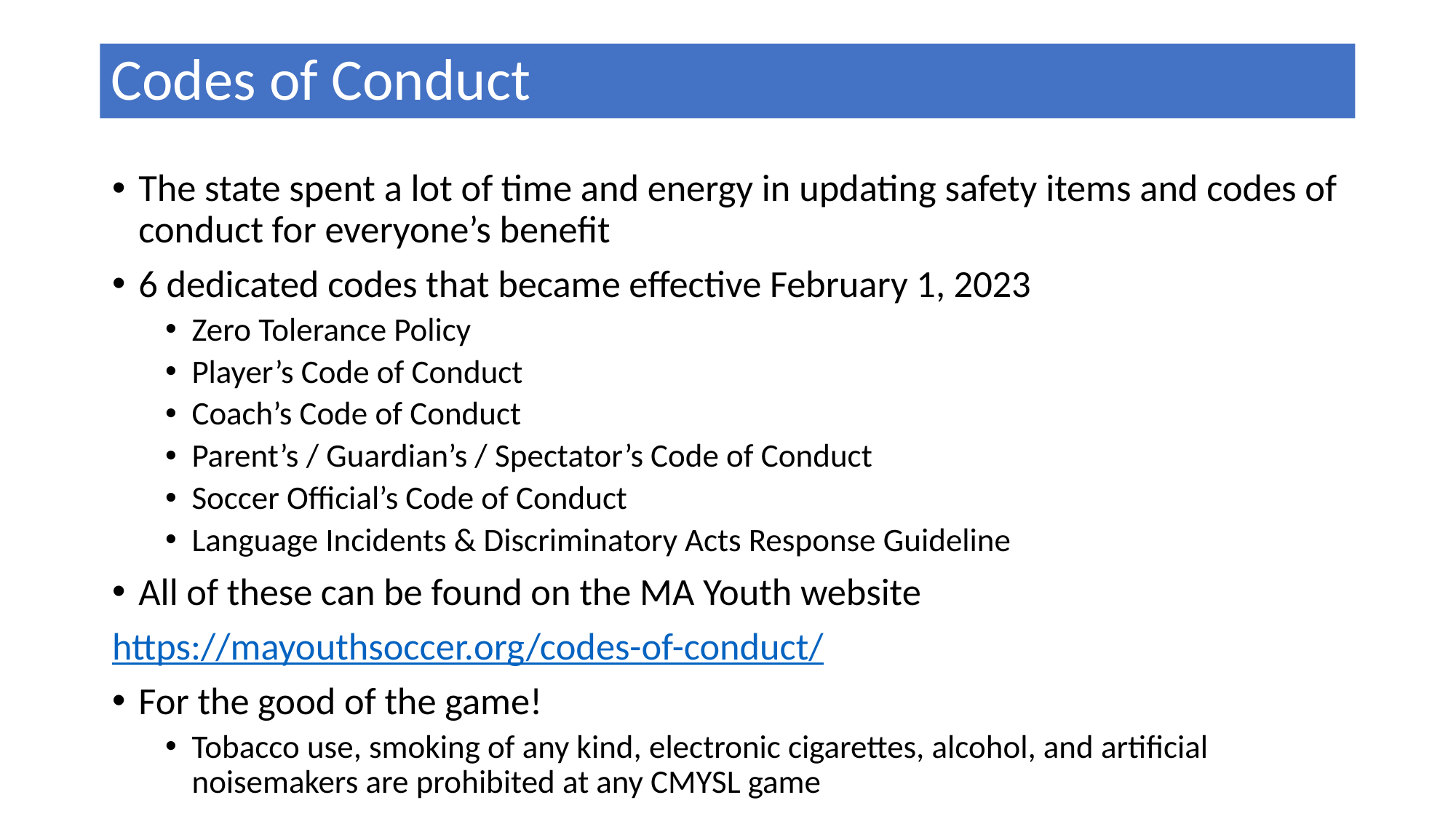

# Codes of Conduct
The state spent a lot of time and energy in updating safety items and codes of conduct for everyone’s benefit
6 dedicated codes that became effective February 1, 2023
Zero Tolerance Policy
Player’s Code of Conduct
Coach’s Code of Conduct
Parent’s / Guardian’s / Spectator’s Code of Conduct
Soccer Official’s Code of Conduct
Language Incidents & Discriminatory Acts Response Guideline
All of these can be found on the MA Youth website
https://mayouthsoccer.org/codes-of-conduct/
For the good of the game!
Tobacco use, smoking of any kind, electronic cigarettes, alcohol, and artificial noisemakers are prohibited at any CMYSL game